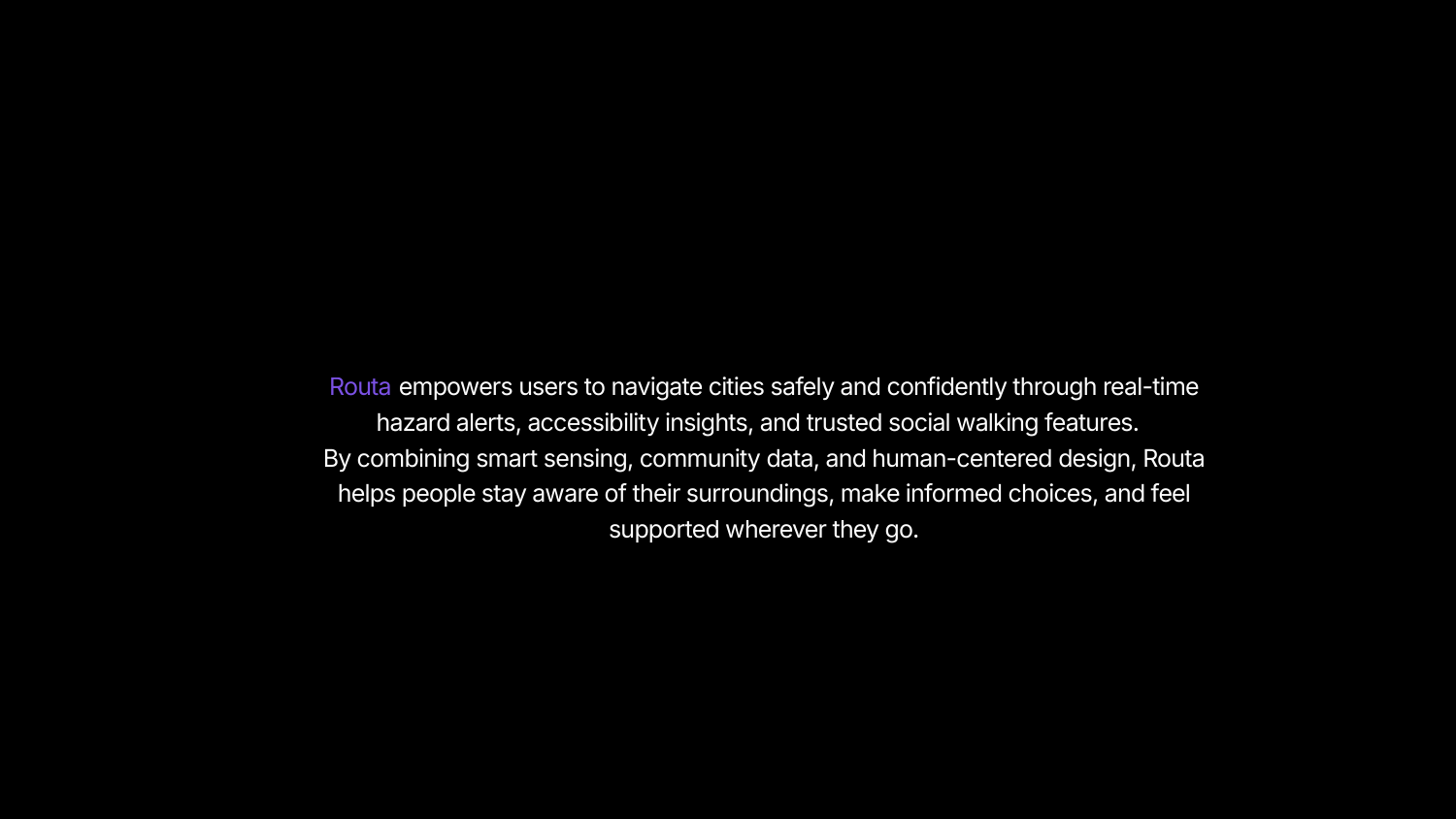

Mission Statement
Routa empowers users to navigate cities safely and confidently through real-time hazard alerts, accessibility insights, and trusted social walking features.
By combining smart sensing, community data, and human-centered design, Routa helps people stay aware of their surroundings, make informed choices, and feel supported wherever they go.